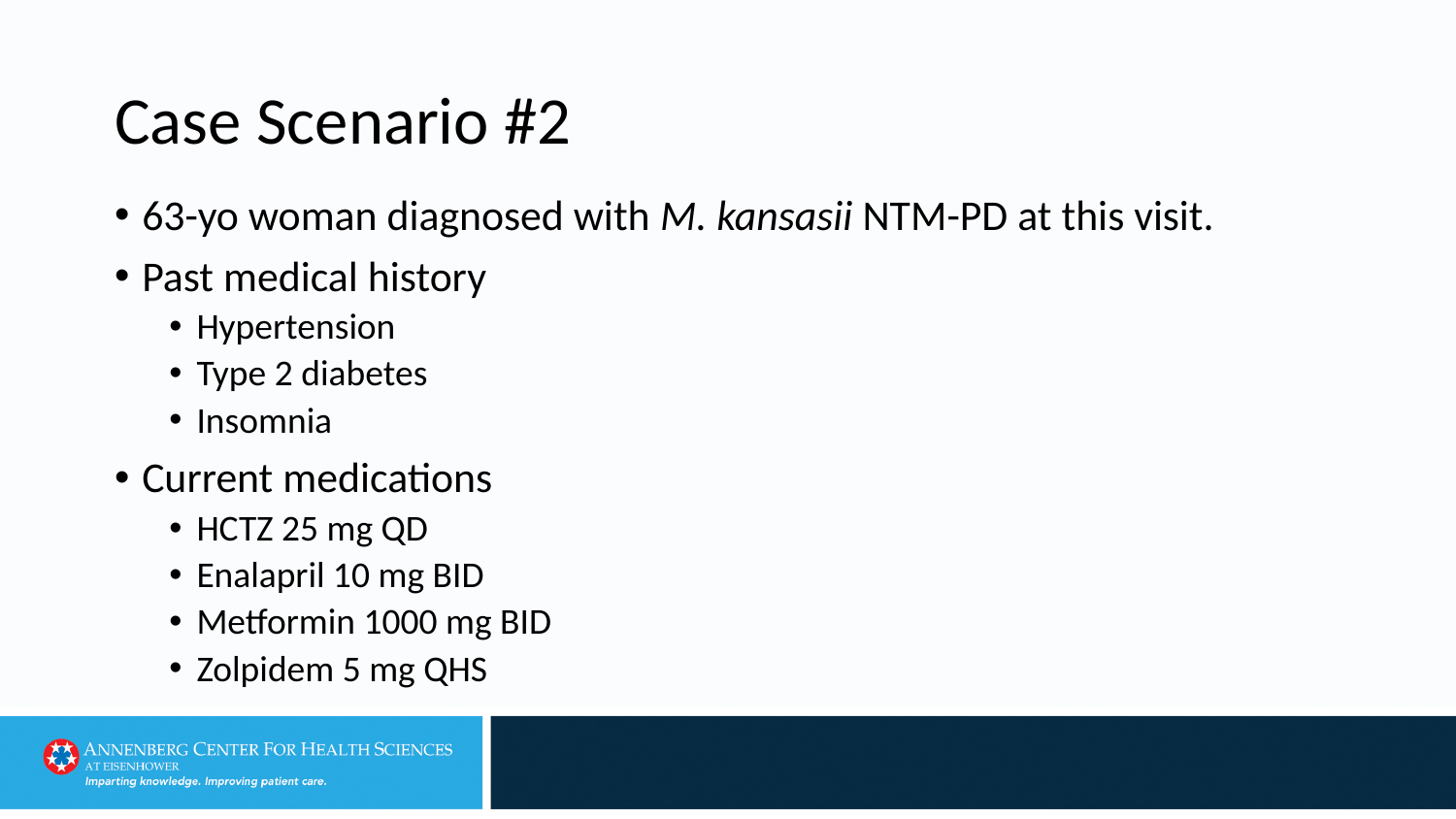

# Case Scenario #2
63-yo woman diagnosed with M. kansasii NTM-PD at this visit.
Past medical history
Hypertension
Type 2 diabetes
Insomnia
Current medications
HCTZ 25 mg QD
Enalapril 10 mg BID
Metformin 1000 mg BID
Zolpidem 5 mg QHS